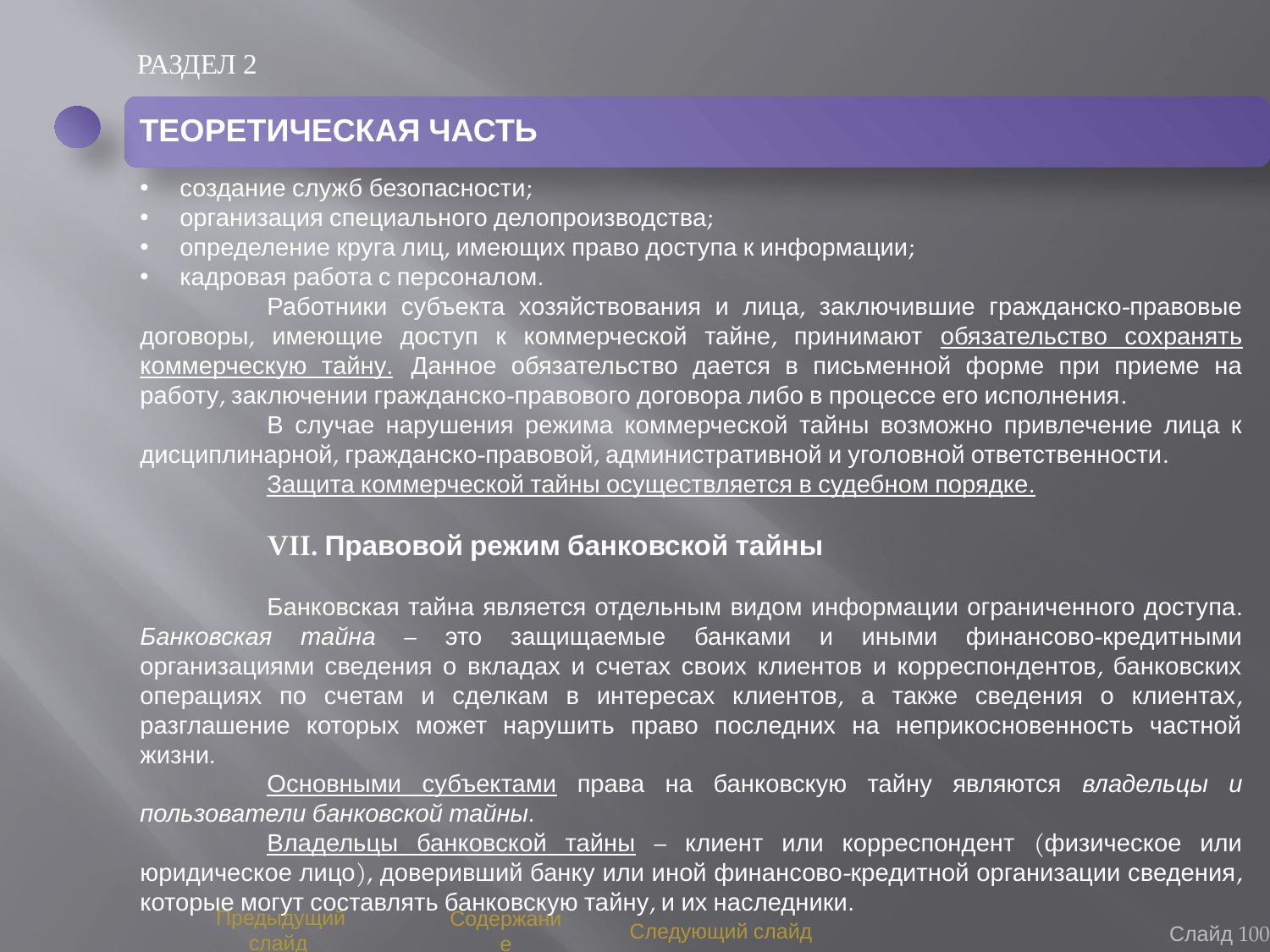

РАЗДЕЛ 2

ТЕОРЕТИЧЕСКАЯ ЧАСТЬ

создание служб безопасности;
организация специального делопроизводства;
определение круга лиц, имеющих право доступа к информации;
кадровая работа с персоналом.
	Работники субъекта хозяйствования и лица, заключившие гражданско-правовые договоры, имеющие доступ к коммерческой тайне, принимают обязательство сохранять коммерческую тайну. 	Данное обязательство дается в письменной форме при приеме на работу, заключении гражданско-правового договора либо в процессе его исполнения.
	В случае нарушения режима коммерческой тайны возможно привлечение лица к дисциплинарной, гражданско-правовой, административной и уголовной ответственности.
	Защита коммерческой тайны осуществляется в судебном порядке.

	VII. Правовой режим банковской тайны

	Банковская тайна является отдельным видом информации ограниченного доступа. Банковская тайна – это защищаемые банками и иными финансово-кредитными организациями сведения о вкладах и счетах своих клиентов и корреспондентов, банковских операциях по счетам и сделкам в интересах клиентов, а также сведения о клиентах, разглашение которых может нарушить право последних на неприкосновенность частной жизни.
	Основными субъектами права на банковскую тайну являются владельцы и пользователи банковской тайны.
	Владельцы банковской тайны – клиент или корреспондент (физическое или юридическое лицо), доверивший банку или иной финансово-кредитной организации сведения, которые могут составлять банковскую тайну, и их наследники.
Слайд 100
Предыдущий слайд
Содержание
Следующий слайд